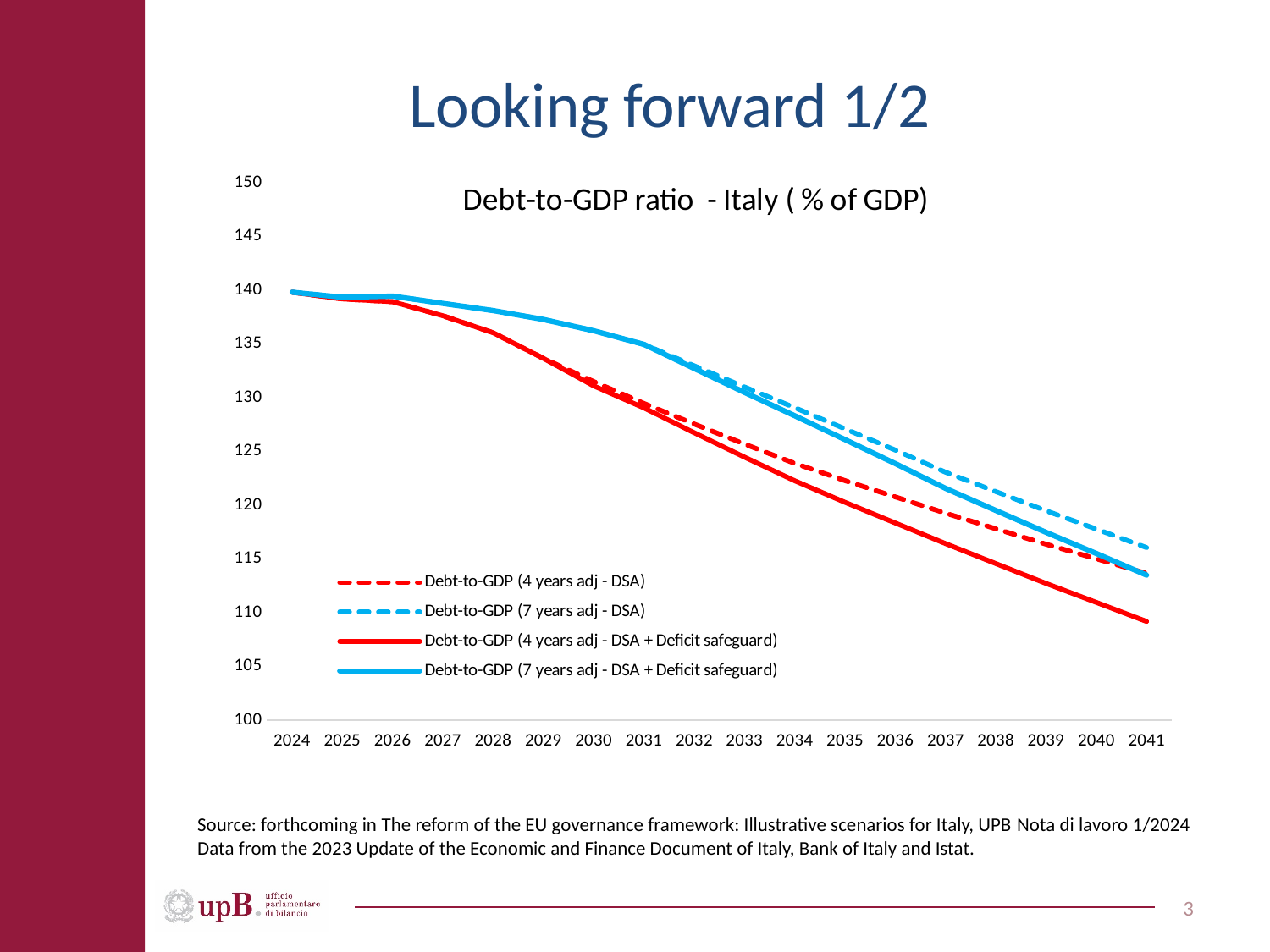

# Looking forward 1/2

### Chart: Debt-to-GDP ratio  - Italy ( % of GDP)

| Category | Debt-to-GDP (4 years adj - DSA) | Debt-to-GDP (7 years adj - DSA) | Debt-to-GDP (4 years adj - DSA + Deficit safeguard) | Debt-to-GDP (7 years adj - DSA + Deficit safeguard) |
|---|---|---|---|---|
| 2024 | 139.80298933318124 | 139.80298933318124 | 139.80298933318124 | 139.80298933318124 |
| 2025 | 139.17523089919143 | 139.32955445406142 | 139.17523089919143 | 139.32955445406142 |
| 2026 | 138.92338095940863 | 139.44123220874937 | 138.92338095940863 | 139.44123220874937 |
| 2027 | 137.6150452827901 | 138.76388051595555 | 137.6150452827901 | 138.76388051595555 |
| 2028 | 136.0361925752403 | 138.09914446658152 | 136.0361925752403 | 138.09914446658152 |
| 2029 | 133.6502924718083 | 137.2715763938837 | 133.6502924718083 | 137.2715763938837 |
| 2030 | 131.49265634190138 | 136.21911986391407 | 131.0926563419014 | 136.21911986391407 |
| 2031 | 129.4563650621871 | 134.95023515428844 | 129.04268057818982 | 134.95023515428844 |
| 2032 | 127.5455086278156 | 132.95756170633095 | 126.7310077234395 | 132.70756170633092 |
| 2033 | 125.67980774098595 | 130.9872564907061 | 124.46385717697382 | 130.48688051131276 |
| 2034 | 123.88188222861226 | 129.0625214038234 | 122.26395377559042 | 128.31147657063786 |
| 2035 | 122.2817940175861 | 127.09394389630013 | 120.25945588616464 | 126.09199610761664 |
| 2036 | 120.7630380373686 | 125.1186195247294 | 118.33539054748078 | 123.86557511871052 |
| 2037 | 119.24979015701243 | 123.06087823115055 | 116.41596559723418 | 121.55657086033091 |
| 2038 | 117.7963348246015 | 121.25875268048955 | 114.55548452032266 | 119.50065375845908 |
| 2039 | 116.3611701492355 | 119.47319874344669 | 112.71245594596814 | 117.46077137379882 |
| 2040 | 115.00283218903817 | 117.76291255750269 | 110.9454199657165 | 115.49562609042046 |
| 2041 | 113.63698779249145 | 116.04369137150918 | 109.17004347285042 | 113.48363548661851 |
Source: forthcoming in The reform of the EU governance framework: Illustrative scenarios for Italy, UPB Nota di lavoro 1/2024
Data from the 2023 Update of the Economic and Finance Document of Italy, Bank of Italy and Istat.

3